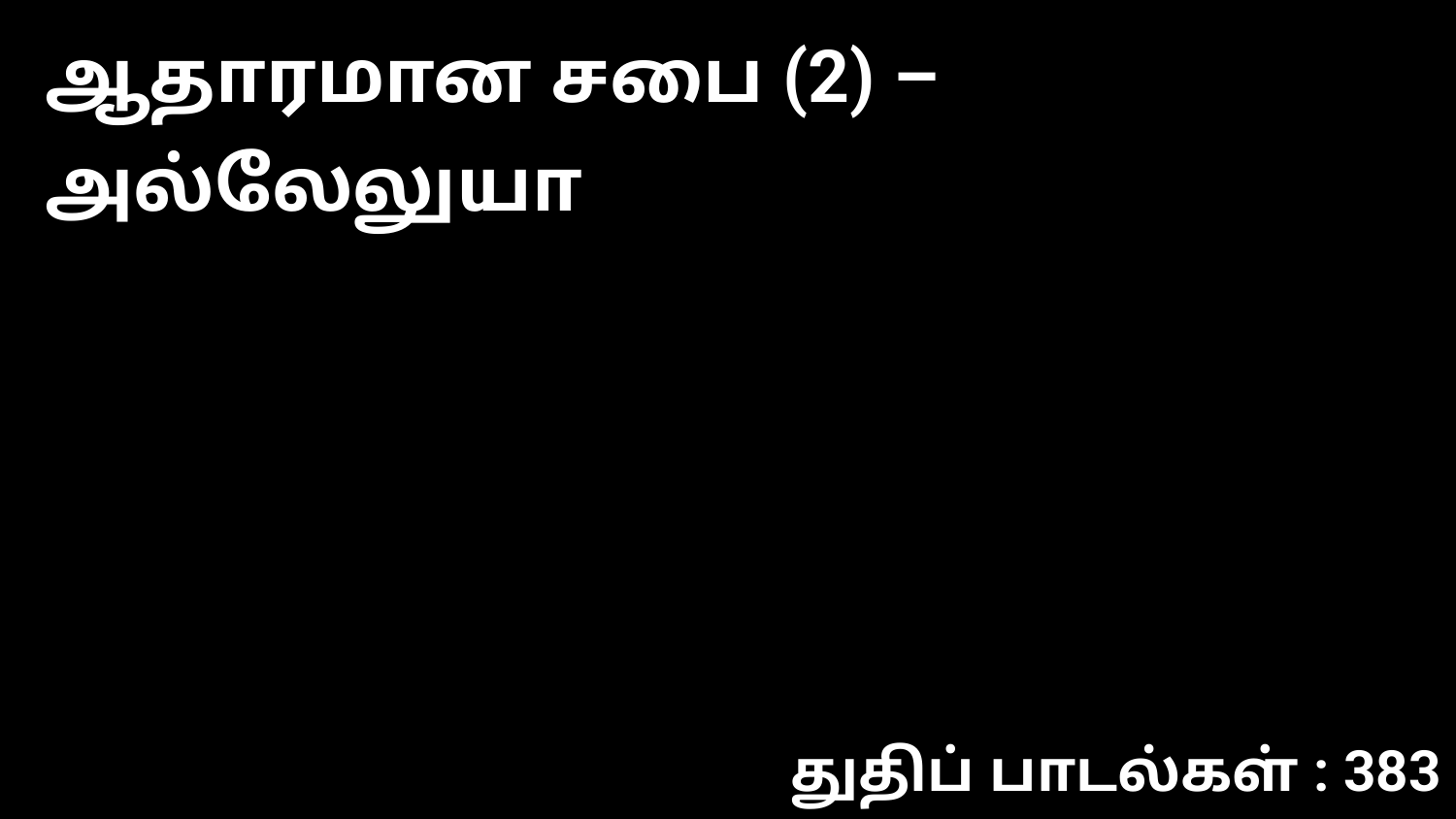

ஆதாரமான சபை (2) – அல்லேலுயா
துதிப் பாடல்கள் : 383